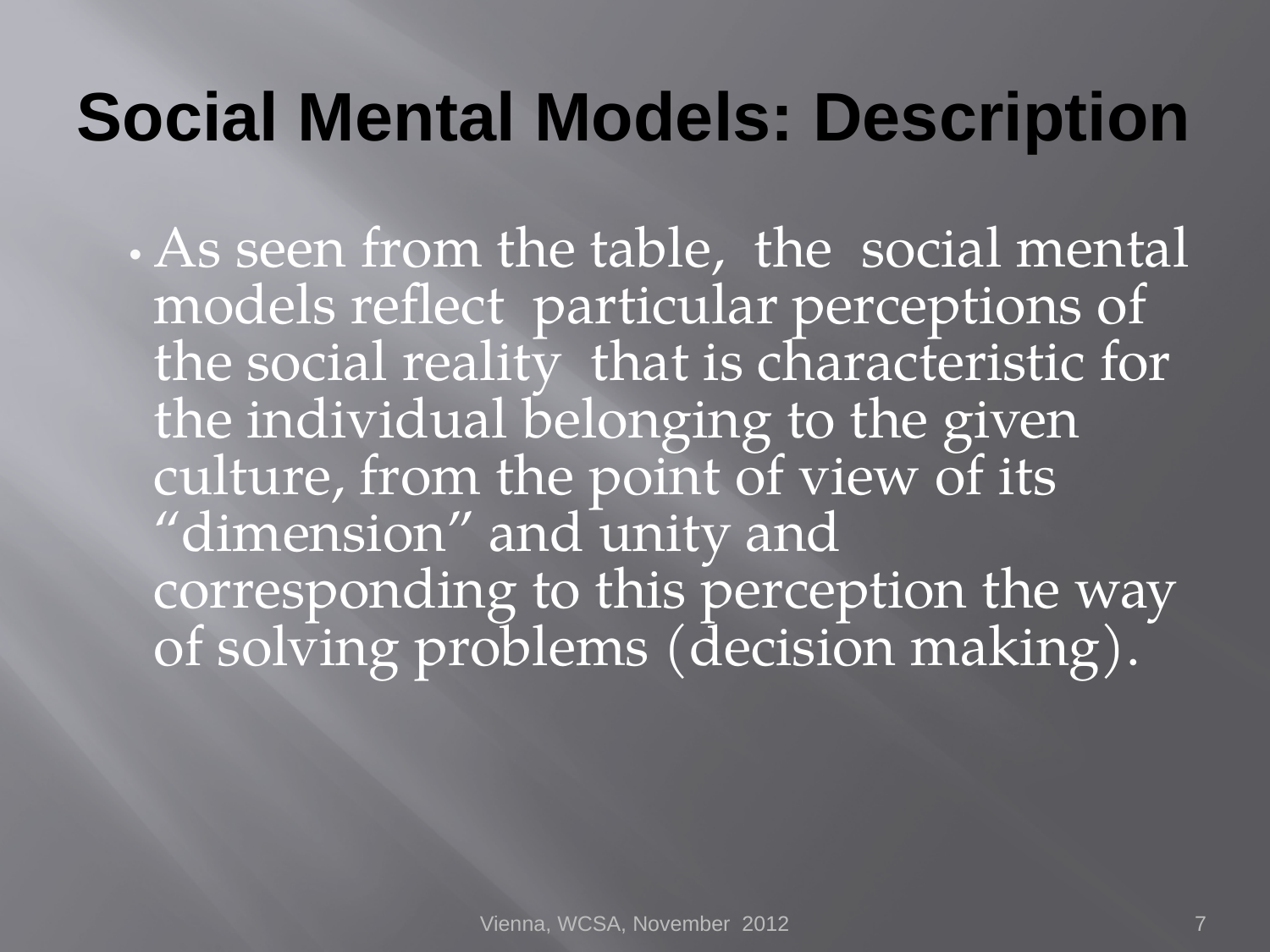

# Social Mental Models: Description

As seen from the table,  the  social mental models reflect  particular perceptions of the social reality  that is characteristic for the individual belonging to the given culture, from the point of view of its “dimension” and unity and corresponding to this perception the way of solving problems (decision making).

Vienna, WCSA, November  2012
7